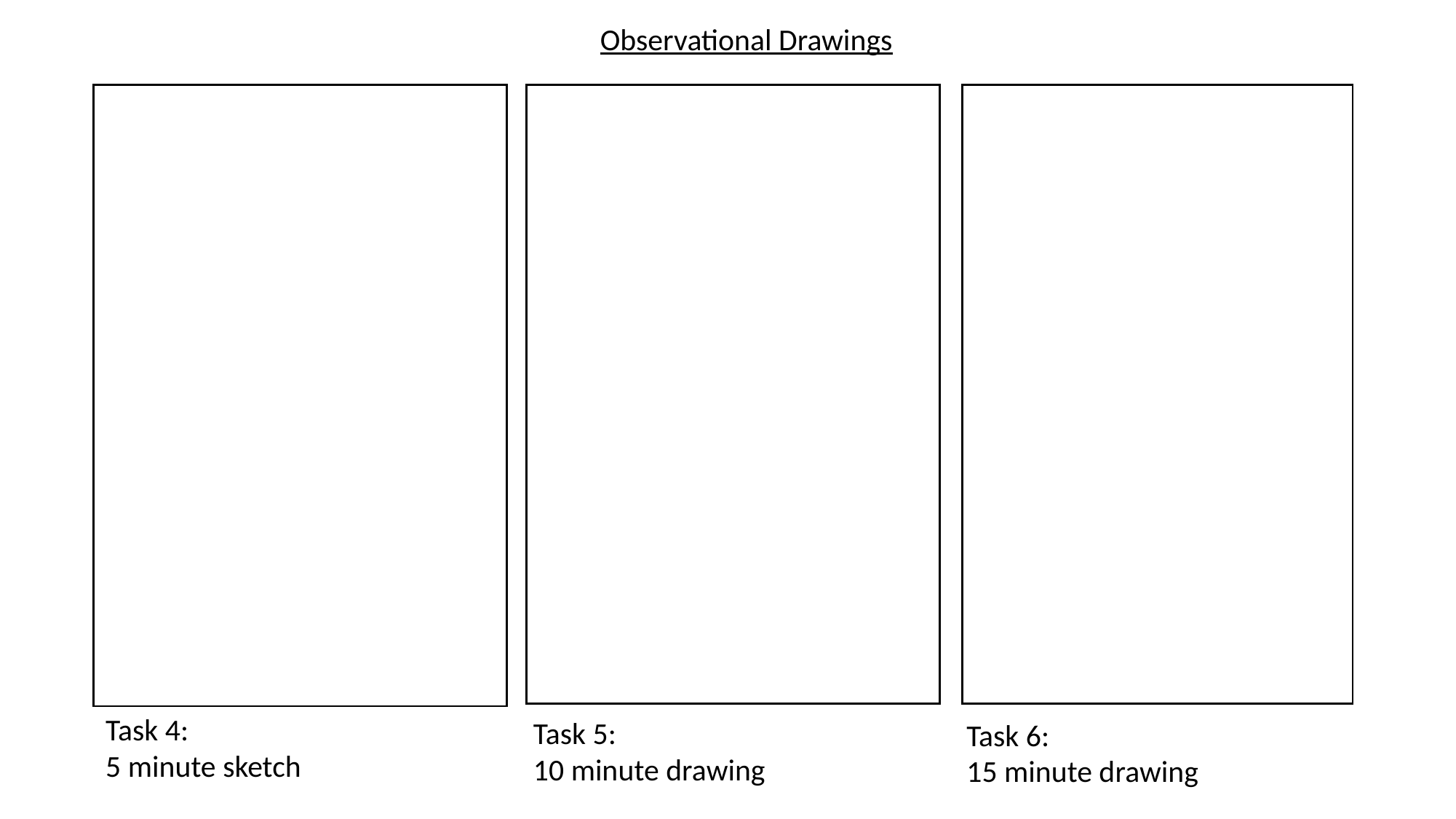

Observational Drawings

Task 4:
5 minute sketch
Task 5:
10 minute drawing
Task 6:
15 minute drawing